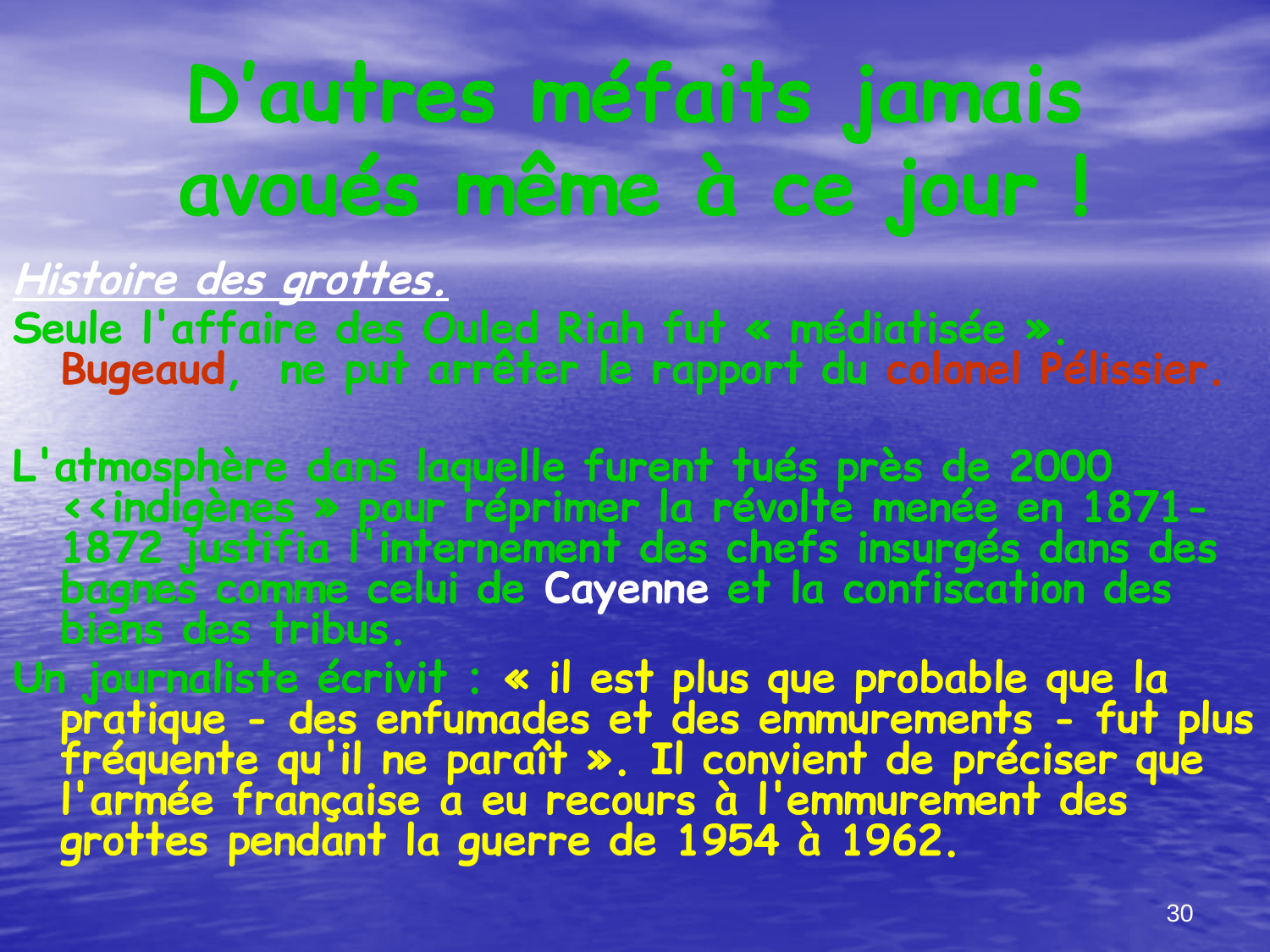

# D’autres méfaits jamais avoués même à ce jour !

Histoire des grottes.
Seule l'affaire des Ouled Riah fut « médiatisée ». Bugeaud,  ne put arrêter le rapport du colonel Pélissier.

L'atmosphère dans laquelle furent tués près de 2000  <<indigènes » pour réprimer la révolte menée en 1871-1872 justifia l'internement des chefs insurgés dans des bagnes comme celui de Cayenne et la confiscation des biens des tribus.
Un journaliste écrivit : « il est plus que probable que la pratique - des enfumades et des emmurements - fut plus fréquente qu'il ne paraît ». Il convient de préciser que l'armée française a eu recours à l'emmurement des grottes pendant la guerre de 1954 à 1962.

***************************************************************************************************************************************************************……………………………………………………………………………………………………………….……………………………**…………………………………………………………………………………………………………………………..
30